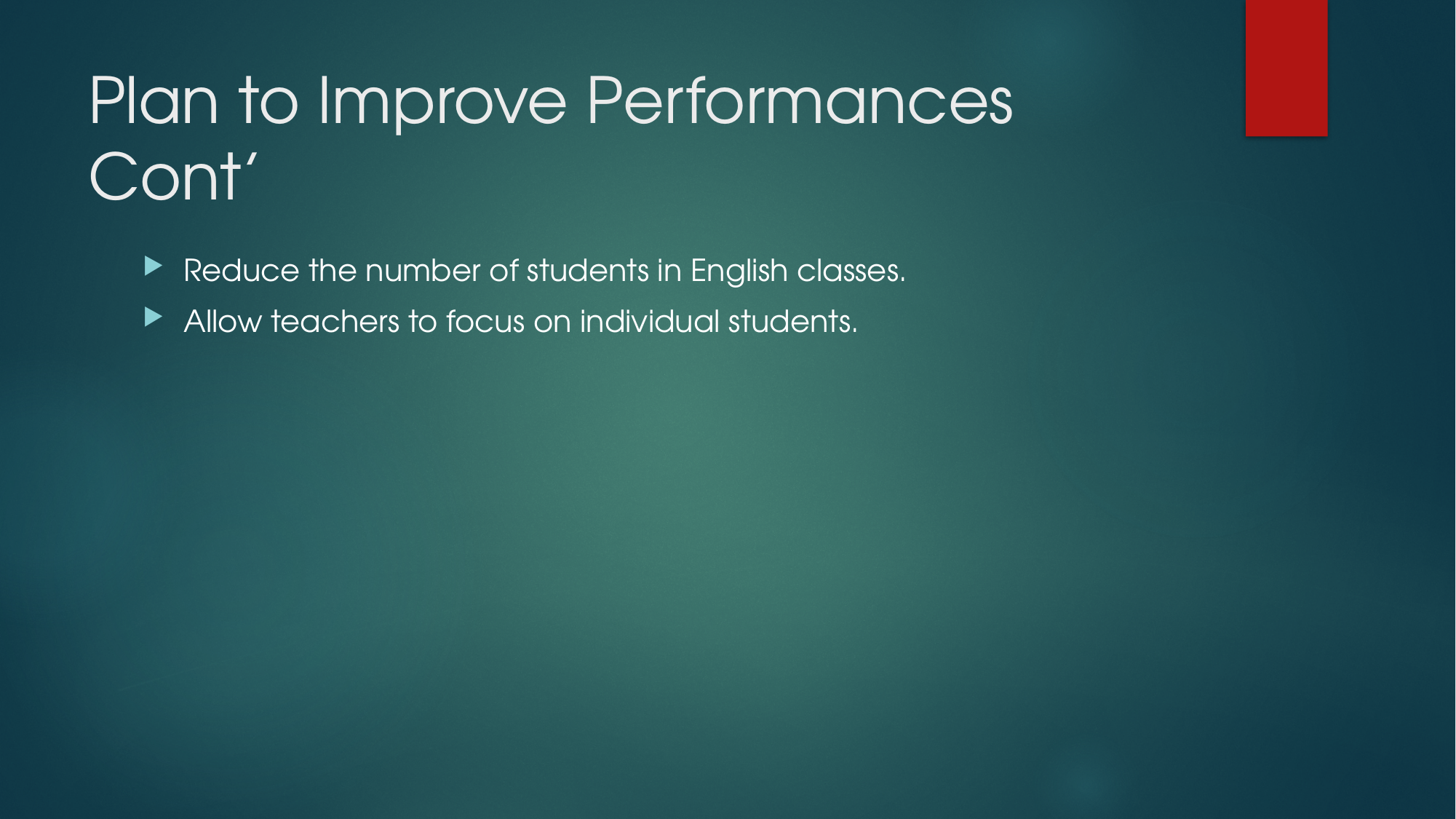

# Plan to Improve Performances Cont’
Reduce the number of students in English classes.
Allow teachers to focus on individual students.